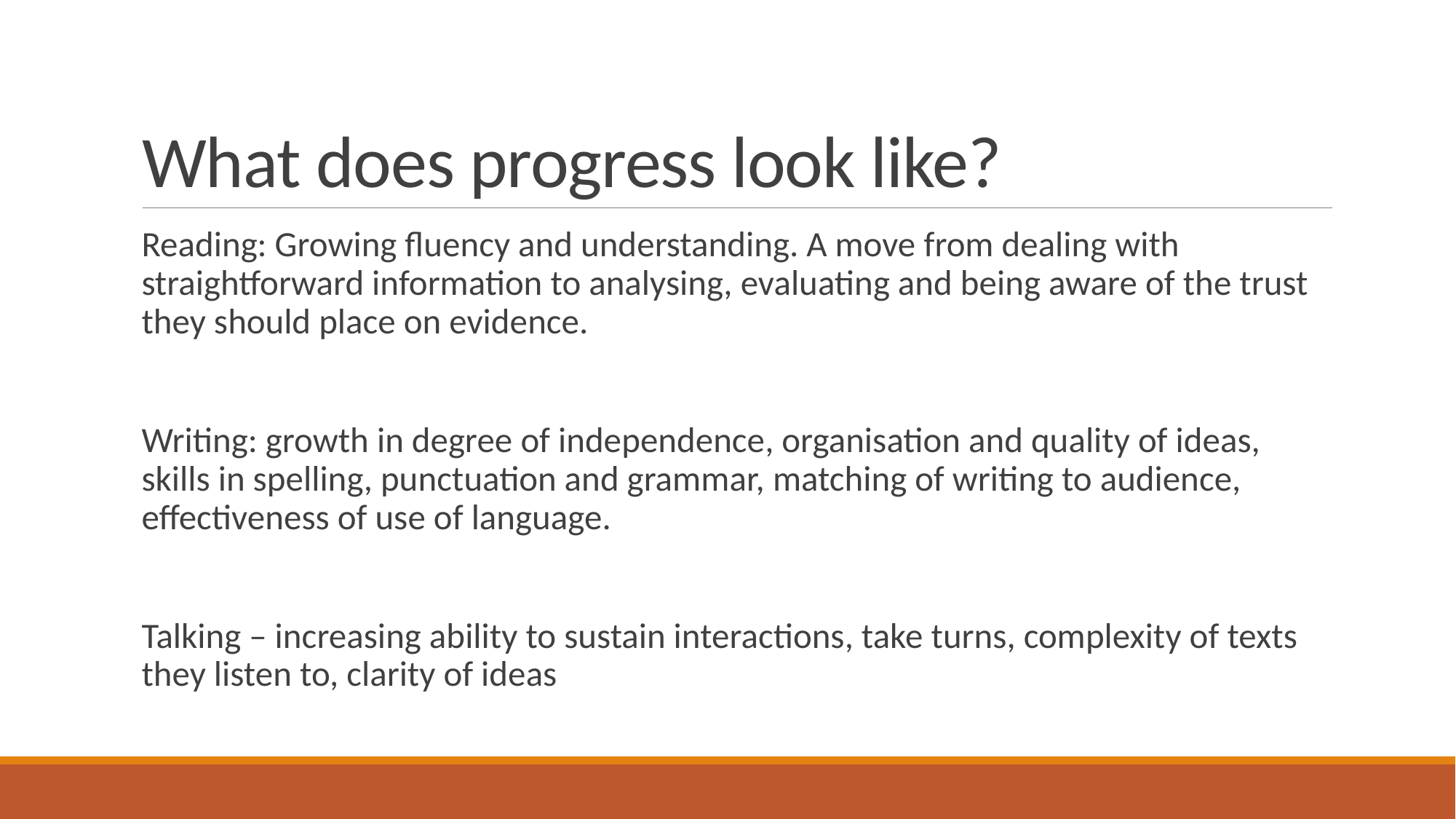

# What does progress look like?
Reading: Growing fluency and understanding. A move from dealing with straightforward information to analysing, evaluating and being aware of the trust they should place on evidence.

Writing: growth in degree of independence, organisation and quality of ideas, skills in spelling, punctuation and grammar, matching of writing to audience, effectiveness of use of language.

Talking – increasing ability to sustain interactions, take turns, complexity of texts they listen to, clarity of ideas